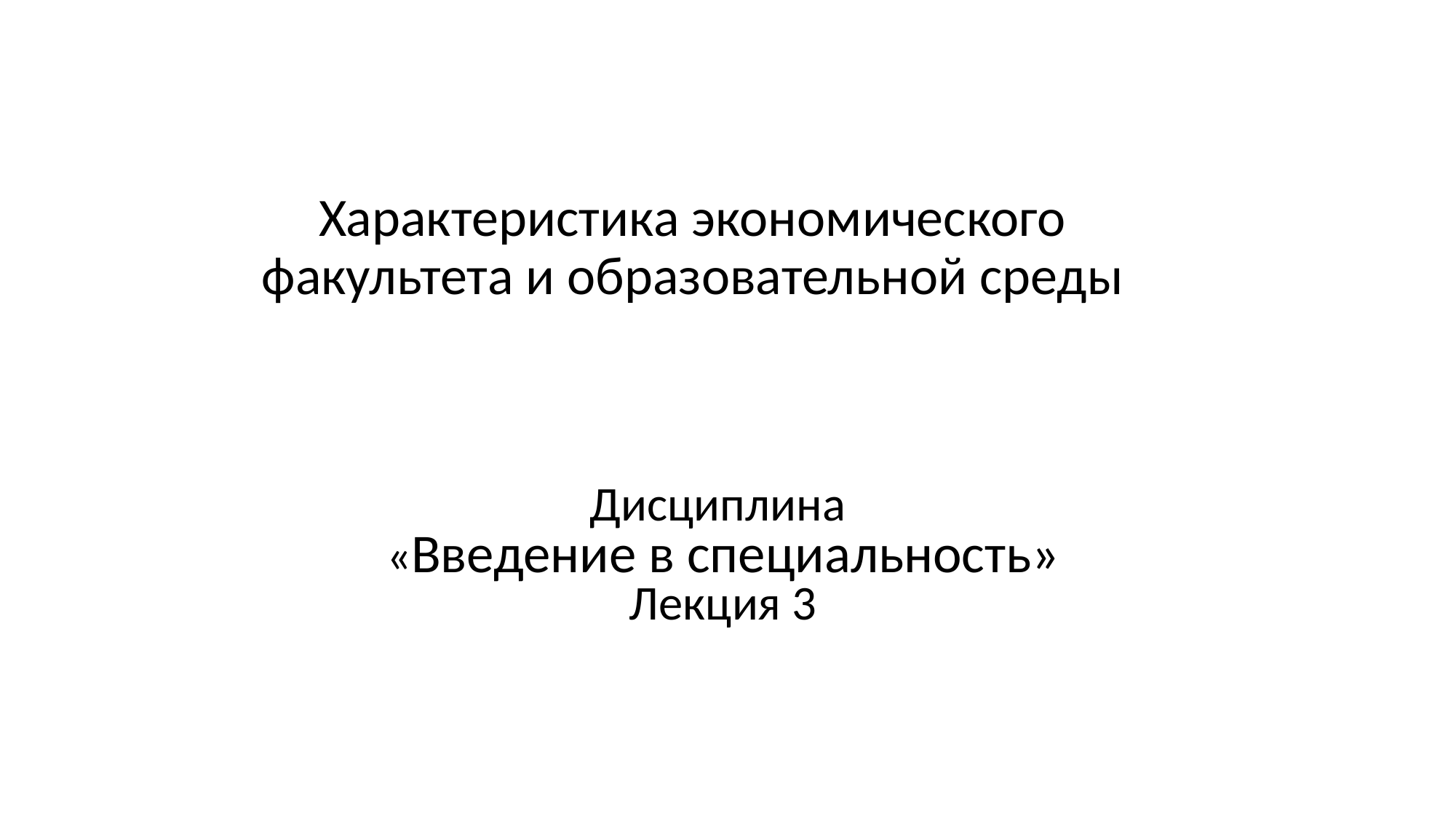

# Характеристика экономического факультета и образовательной среды
Дисциплина
 «Введение в специальность»
Лекция 3